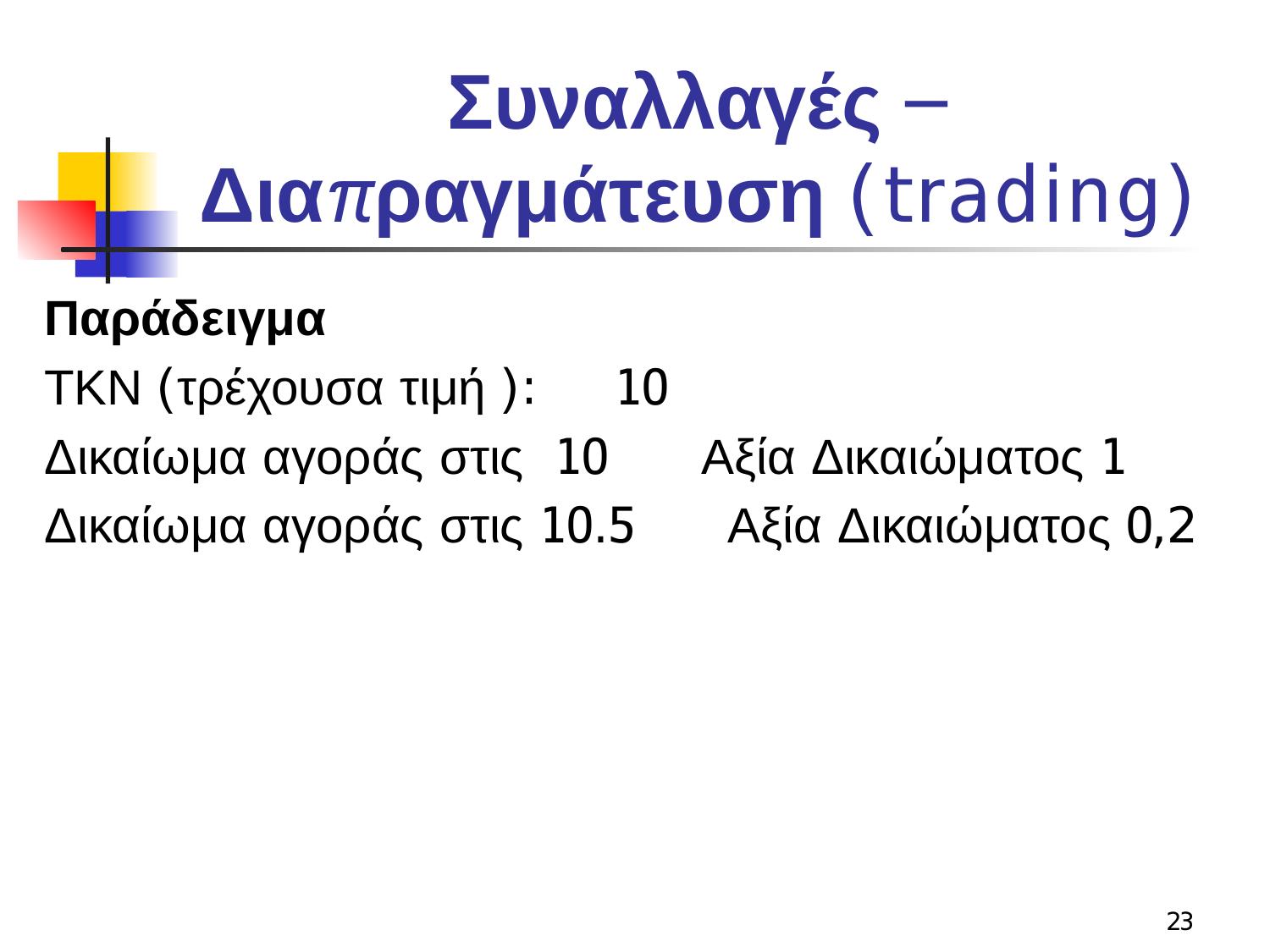

# Συναλλαγές – Διαπραγμάτευση (trading)
Παράδειγμα
ΤΚΝ (τρέχουσα τιμή ):     10
Δικαίωμα αγοράς στις  10      Αξία Δικαιώματος 1
Δικαίωμα αγοράς στις 10.5      Αξία Δικαιώματος 0,2
23